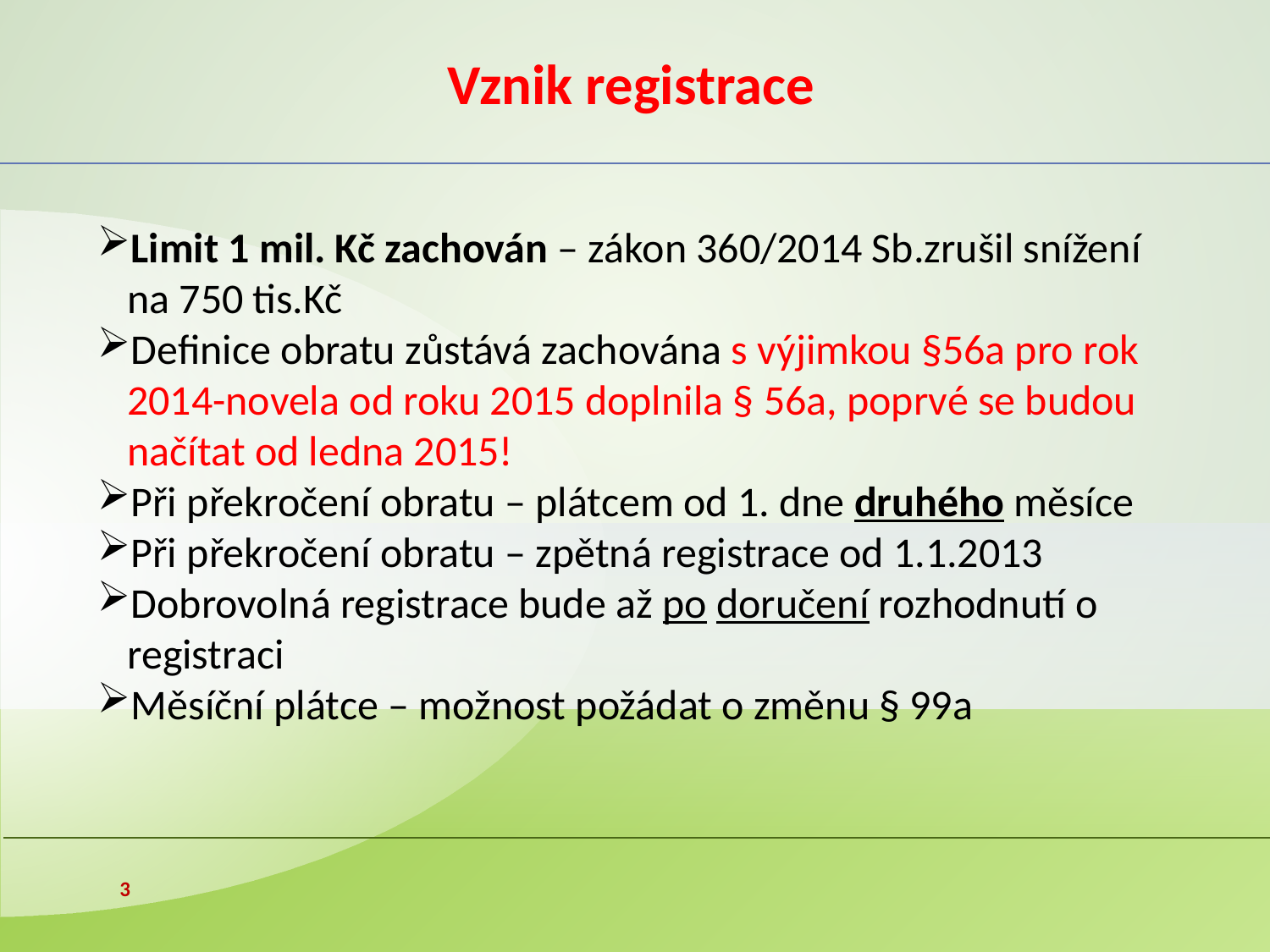

Vznik registrace

Limit 1 mil. Kč zachován – zákon 360/2014 Sb.zrušil snížení na 750 tis.Kč
Definice obratu zůstává zachována s výjimkou §56a pro rok 2014-novela od roku 2015 doplnila § 56a, poprvé se budou načítat od ledna 2015!
Při překročení obratu – plátcem od 1. dne druhého měsíce
Při překročení obratu – zpětná registrace od 1.1.2013
Dobrovolná registrace bude až po doručení rozhodnutí o registraci
Měsíční plátce – možnost požádat o změnu § 99a
3